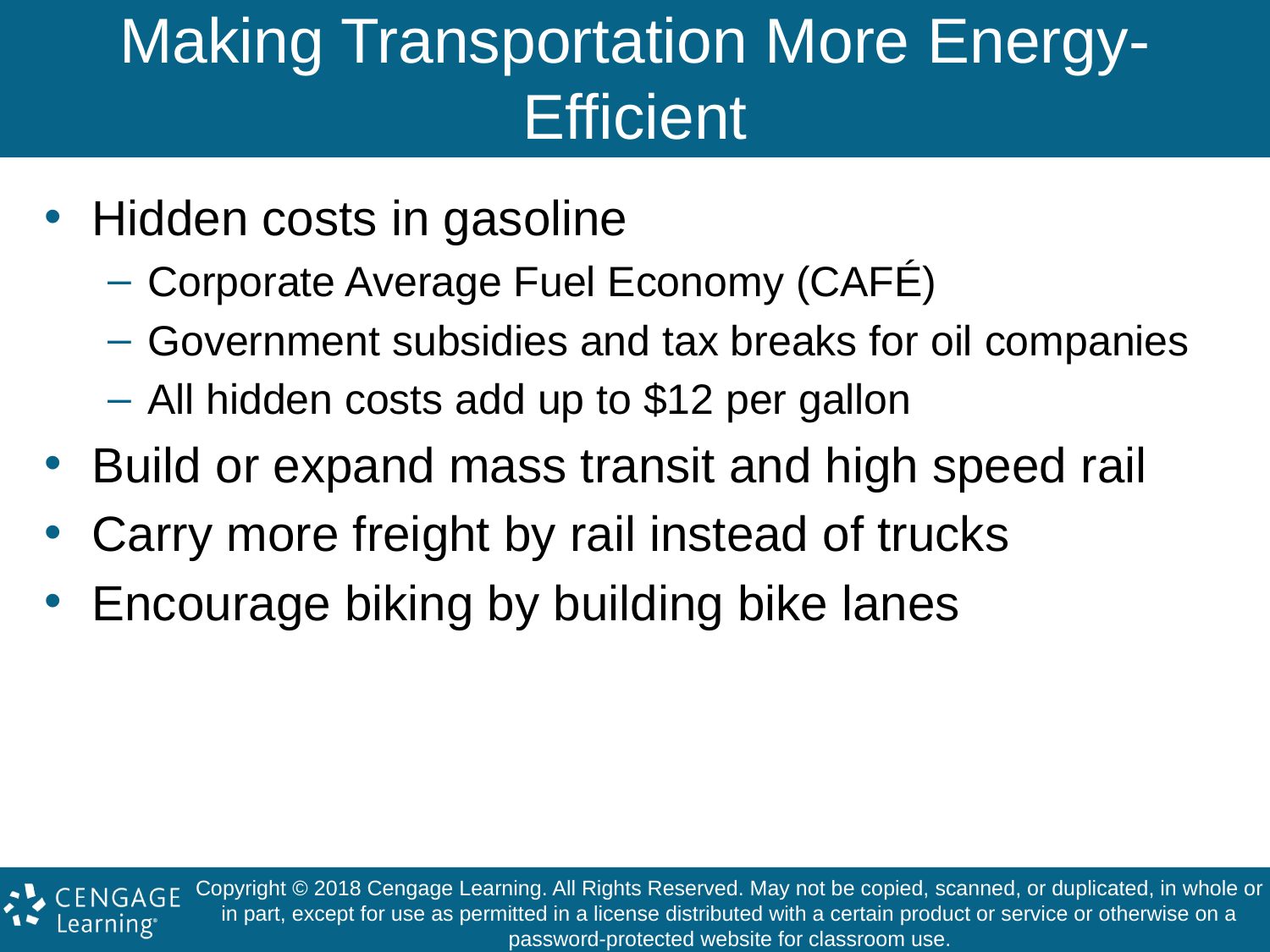

# Making Transportation More Energy-Efficient
Hidden costs in gasoline
Corporate Average Fuel Economy (CAFÉ)
Government subsidies and tax breaks for oil companies
All hidden costs add up to $12 per gallon
Build or expand mass transit and high speed rail
Carry more freight by rail instead of trucks
Encourage biking by building bike lanes